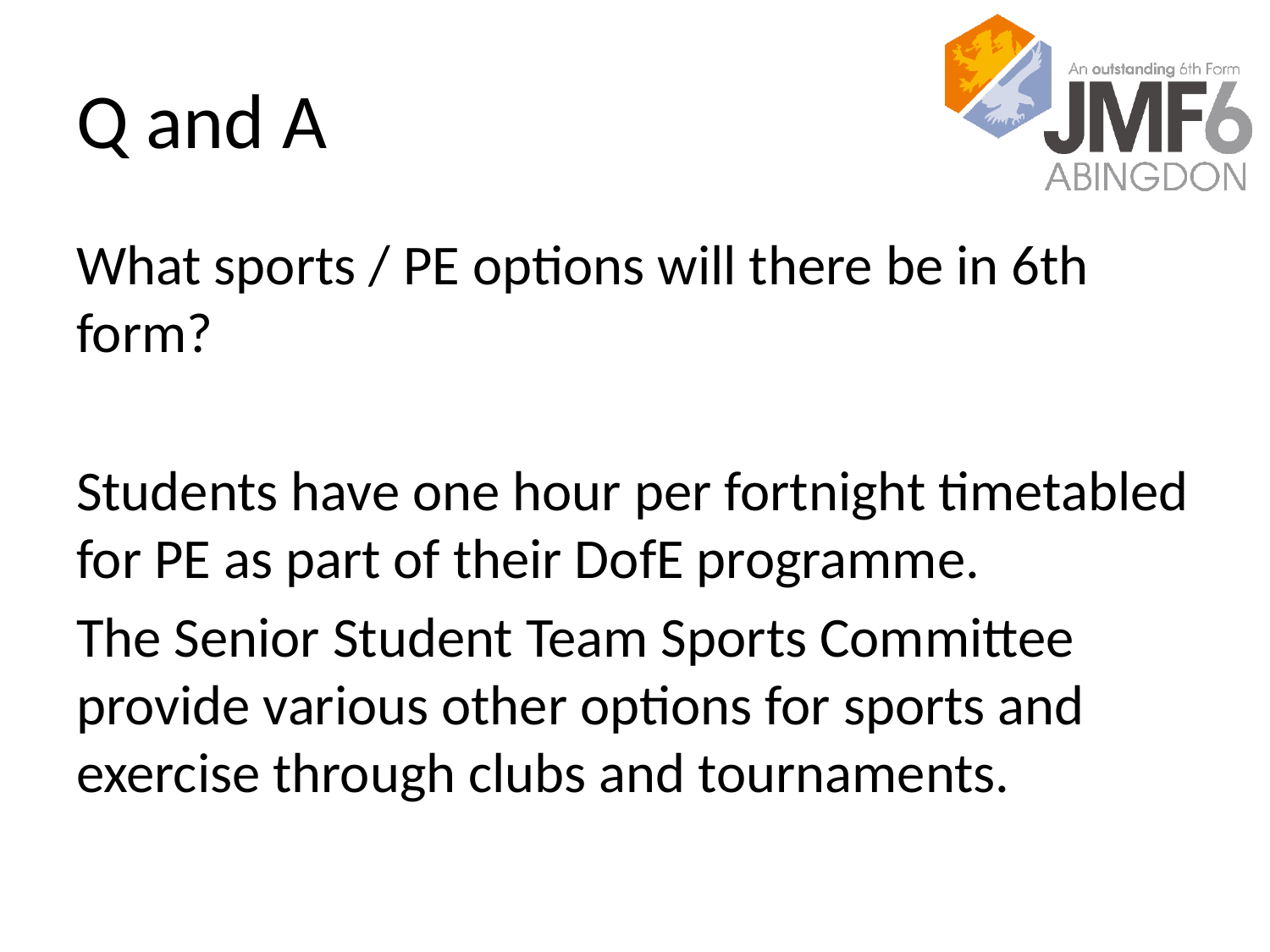

# Q and A
What sports / PE options will there be in 6th form?

Students have one hour per fortnight timetabled for PE as part of their DofE programme.
The Senior Student Team Sports Committee provide various other options for sports and exercise through clubs and tournaments.